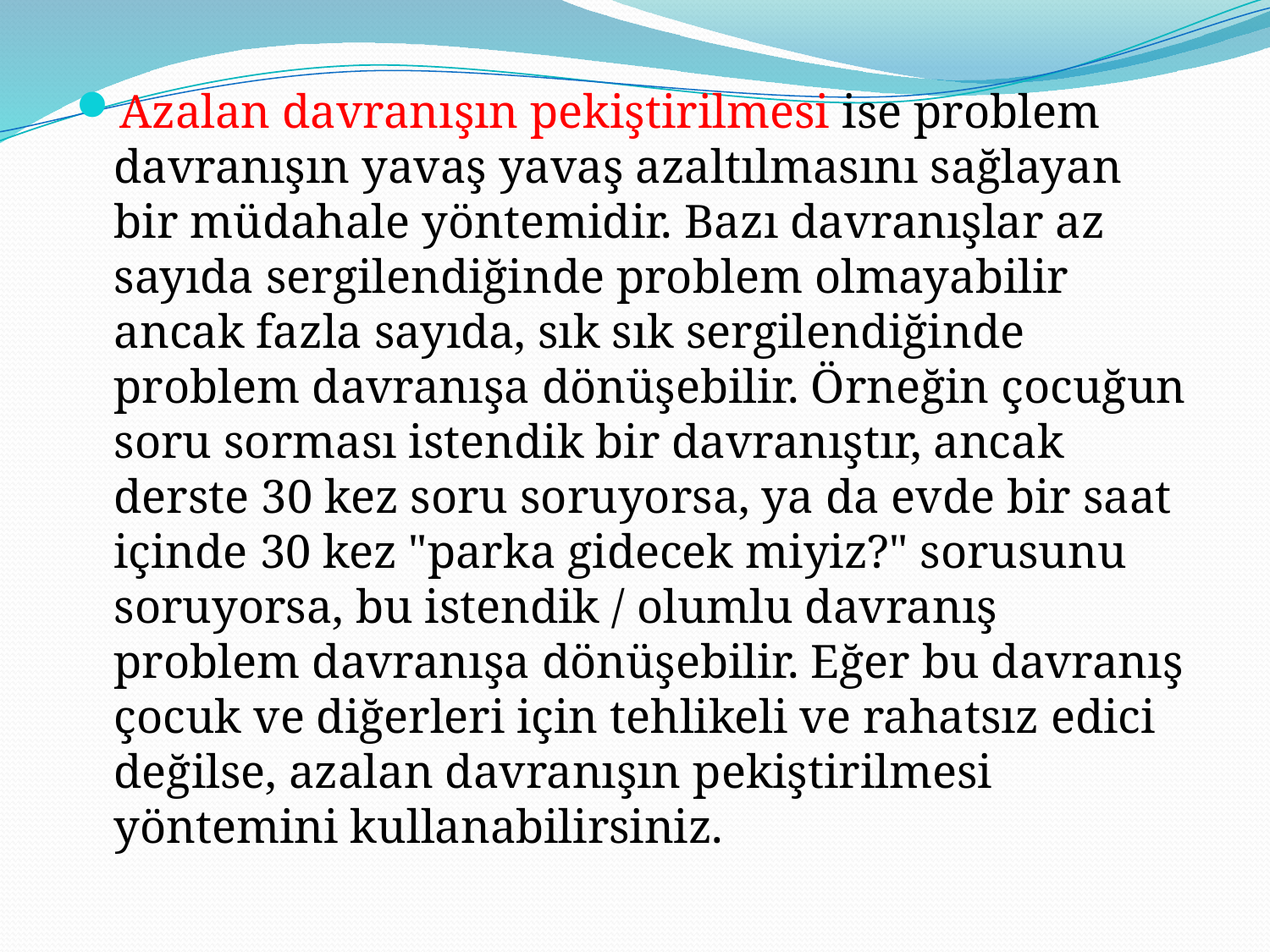

Azalan davranışın pekiştirilmesi ise problem davranışın yavaş yavaş azaltılmasını sağlayan bir müdahale yöntemidir. Bazı davranışlar az sayıda sergilendiğinde problem olmayabilir ancak fazla sayıda, sık sık sergilendiğinde problem davranışa dönüşebilir. Örneğin çocuğun soru sorması istendik bir davranıştır, ancak derste 30 kez soru soruyorsa, ya da evde bir saat içinde 30 kez "parka gidecek miyiz?" sorusunu soruyorsa, bu istendik / olumlu davranış problem davranışa dönüşebilir. Eğer bu davranış çocuk ve diğerleri için tehlikeli ve rahatsız edici değilse, azalan davranışın pekiştirilmesi yöntemini kullanabilirsiniz.